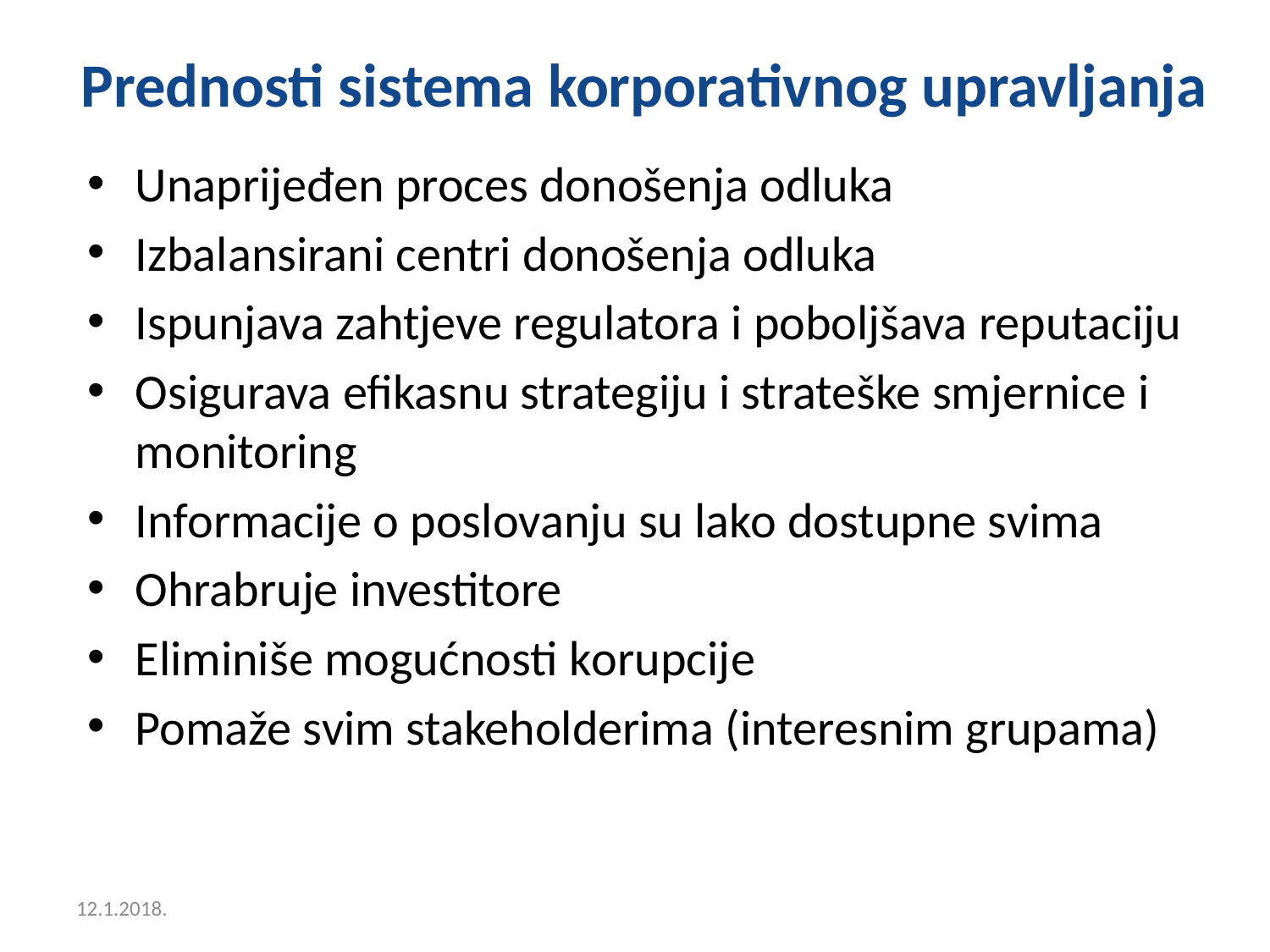

# Prednosti sistema korporativnog upravljanja
Unaprijeđen proces donošenja odluka
Izbalansirani centri donošenja odluka
Ispunjava zahtjeve regulatora i poboljšava reputaciju
Osigurava efikasnu strategiju i strateške smjernice i monitoring
Informacije o poslovanju su lako dostupne svima
Ohrabruje investitore
Eliminiše mogućnosti korupcije
Pomaže svim stakeholderima (interesnim grupama)
12.1.2018.